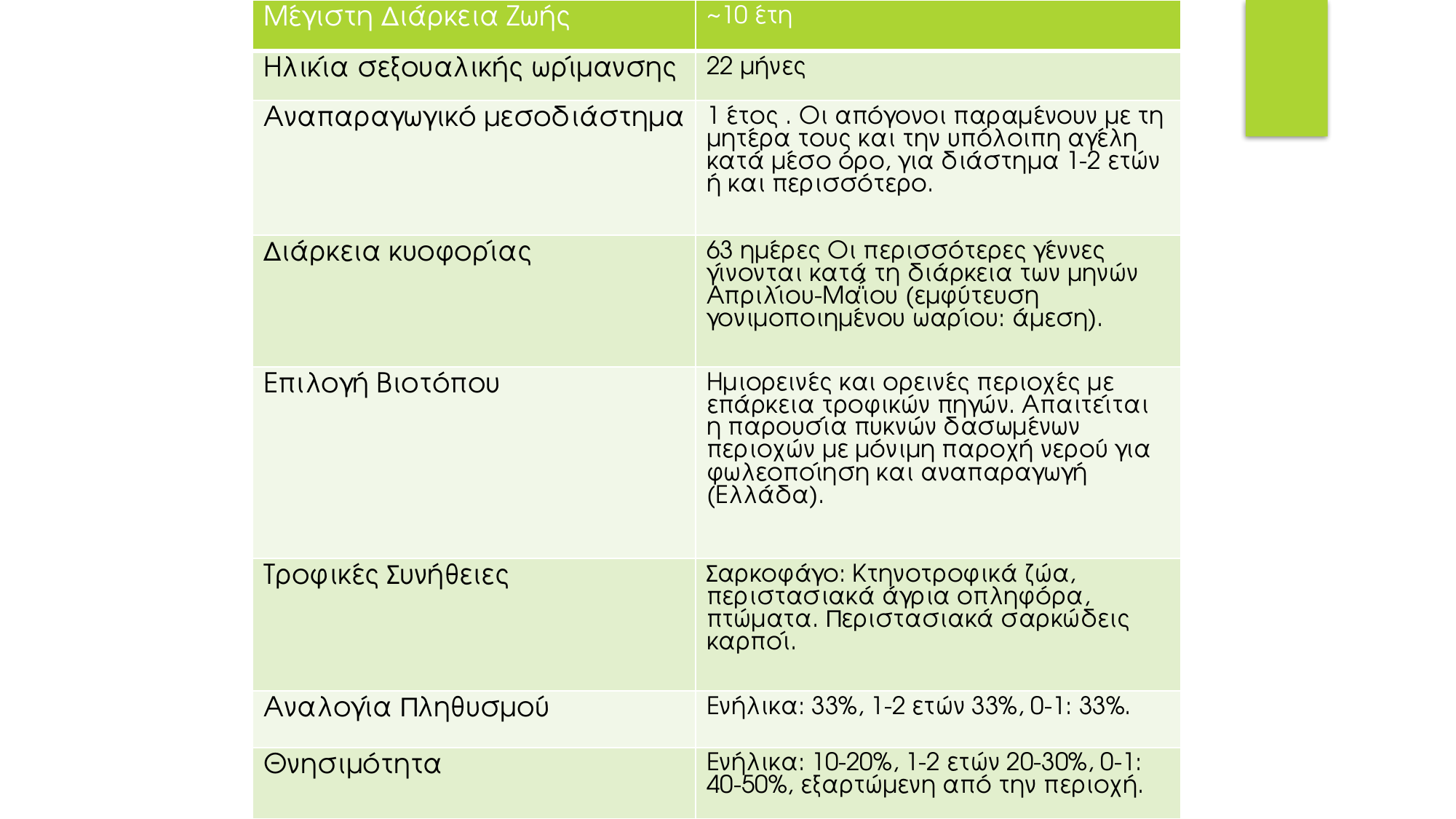

| Μέγιστη Διάρκεια Ζωής | ~10 έτη |
| --- | --- |
| Ηλικία σεξουαλικής ωρίμανσης | 22 μήνες |
| Αναπαραγωγικό μεσοδιάστημα | 1 έτος . Οι απόγονοι παραμένουν με τη μητέρα τους και την υπόλοιπη αγέλη κατά μέσο όρο, για διάστημα 1-2 ετών ή και περισσότερο. |
| Διάρκεια κυοφορίας | 63 ημέρες Οι περισσότερες γέννες γίνονται κατά τη διάρκεια των μηνών Απριλίου-Μαΐου (εμφύτευση γονιμοποιημένου ωαρίου: άμεση). |
| Επιλογή Βιοτόπου | Ημιορεινές και ορεινές περιοχές με επάρκεια τροφικών πηγών. Απαιτείται η παρουσία πυκνών δασωμένων περιοχών με μόνιμη παροχή νερού για φωλεοποίηση και αναπαραγωγή (Ελλάδα). |
| Τροφικές Συνήθειες | Σαρκοφάγο: Κτηνοτροφικά ζώα, περιστασιακά άγρια οπληφόρα, πτώματα. Περιστασιακά σαρκώδεις καρποί. |
| Αναλογία Πληθυσμού | Ενήλικα: 33%, 1-2 ετών 33%, 0-1: 33%. |
| Θνησιμότητα | Ενήλικα: 10-20%, 1-2 ετών 20-30%, 0-1: 40-50%, εξαρτώμενη από την περιοχή. |